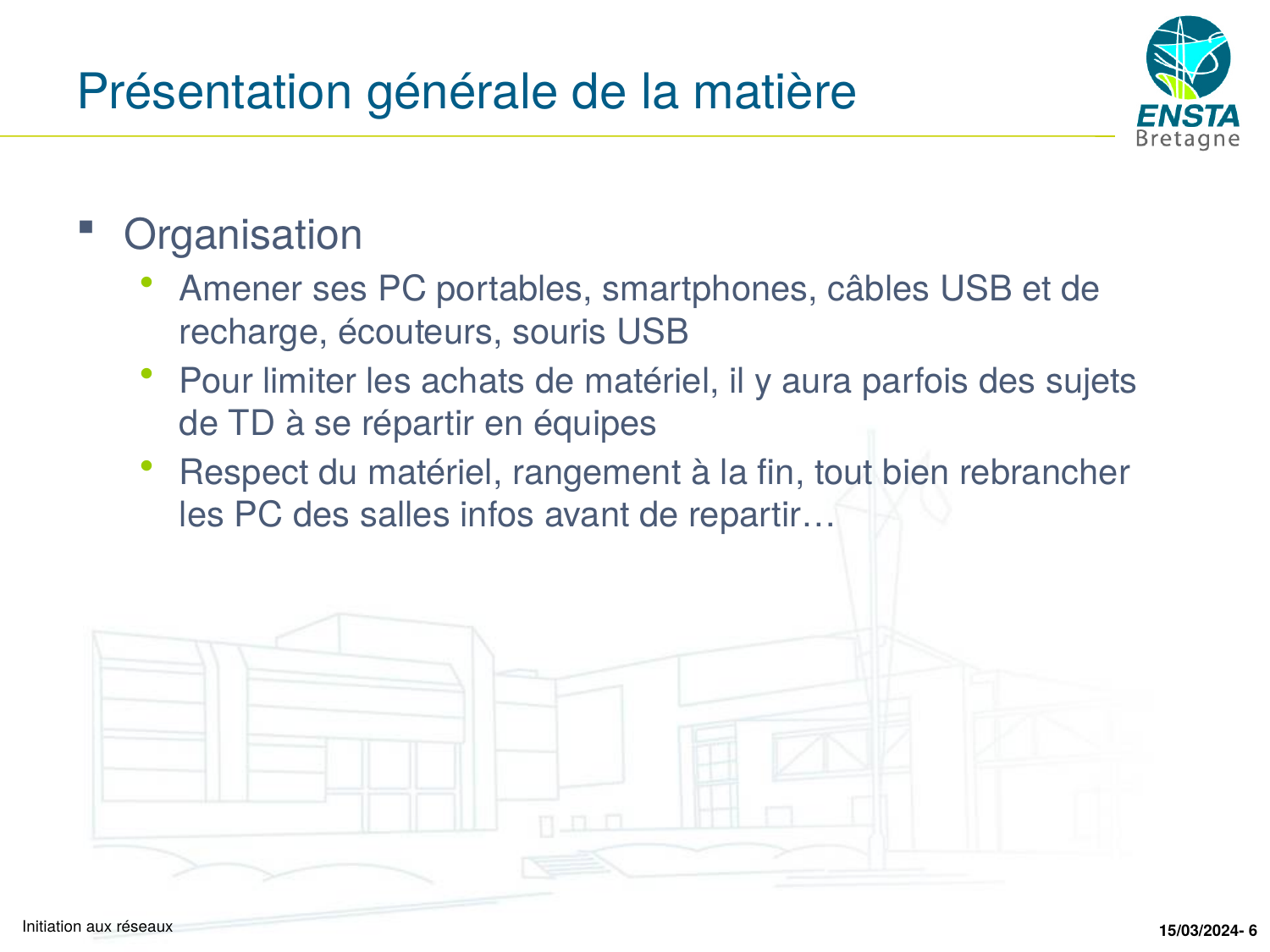

# Présentation générale de la matière
Organisation
Amener ses PC portables, smartphones, câbles USB et de recharge, écouteurs, souris USB
Pour limiter les achats de matériel, il y aura parfois des sujets de TD à se répartir en équipes
Respect du matériel, rangement à la fin, tout bien rebrancher les PC des salles infos avant de repartir…